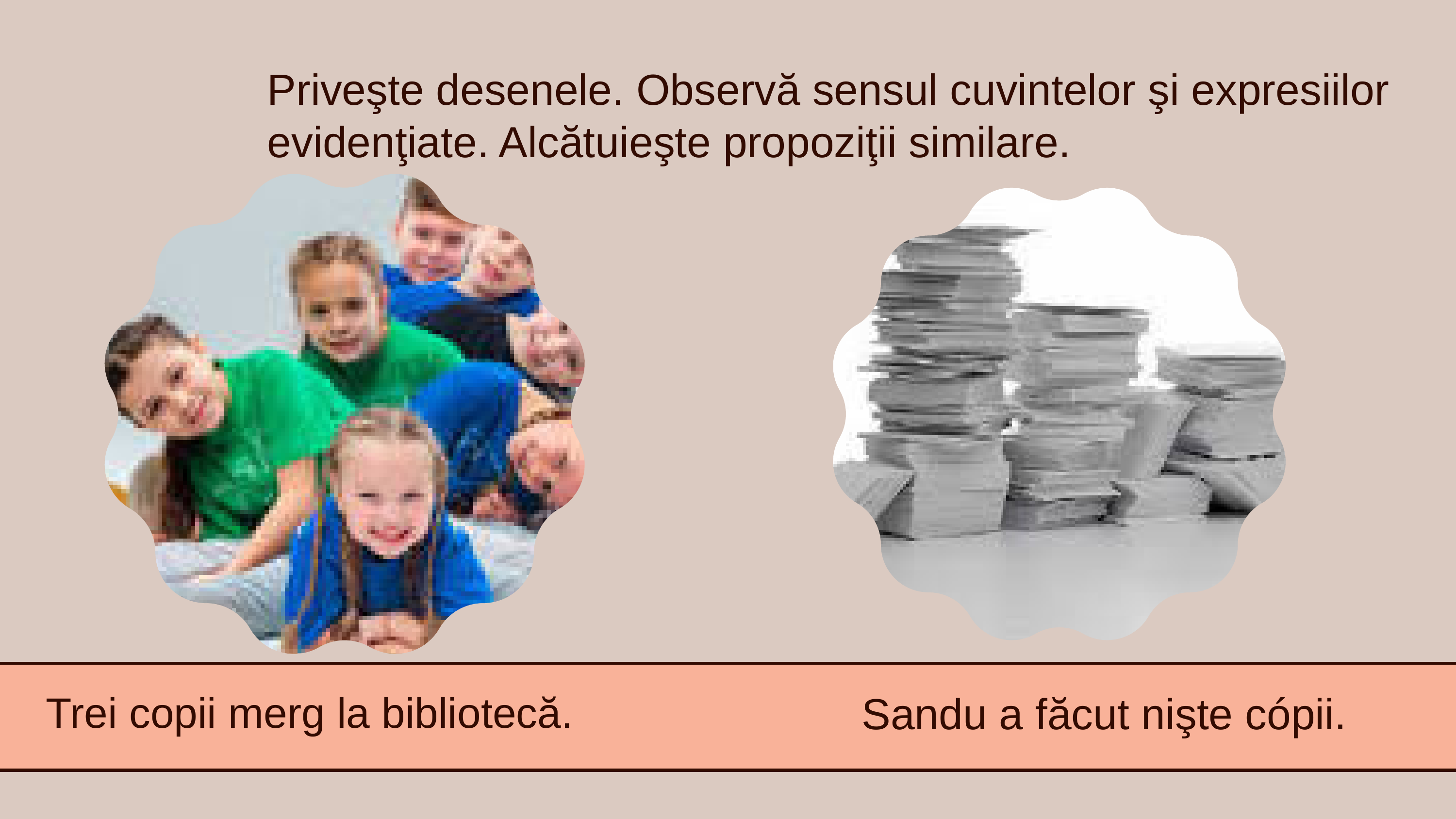

Priveşte desenele. Observă sensul cuvintelor şi expresiilor evidenţiate. Alcătuieşte propoziţii similare.

Trei copii merg la bibliotecă.
Sandu a făcut nişte cópii.